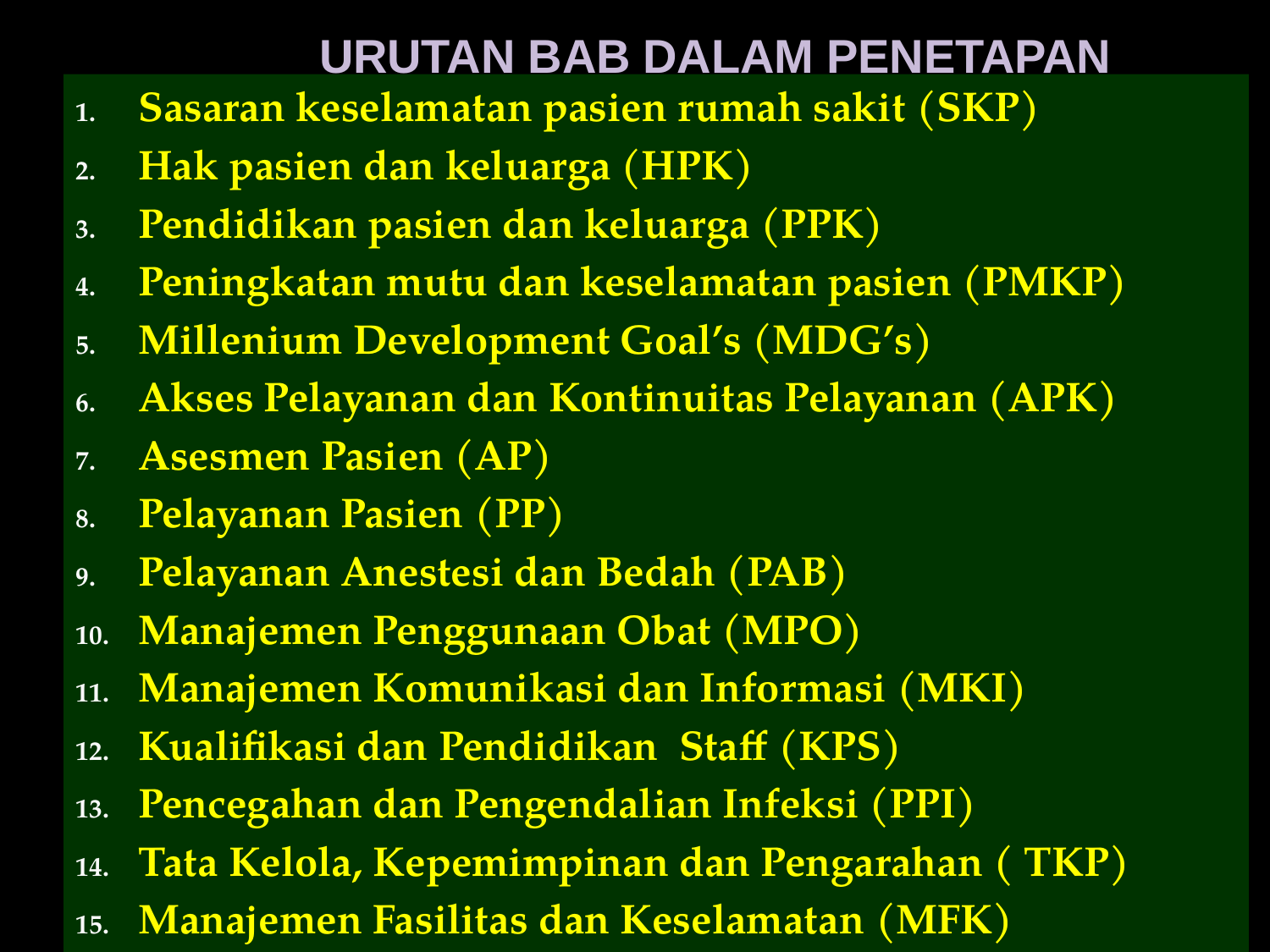

# URUTAN BAB DALAM PENETAPAN KELULUSAN
Sasaran keselamatan pasien rumah sakit (SKP)
Hak pasien dan keluarga (HPK)
Pendidikan pasien dan keluarga (PPK)
Peningkatan mutu dan keselamatan pasien (PMKP)
Millenium Development Goal’s (MDG’s)
Akses Pelayanan dan Kontinuitas Pelayanan (APK)
Asesmen Pasien (AP)
Pelayanan Pasien (PP)
Pelayanan Anestesi dan Bedah (PAB)
Manajemen Penggunaan Obat (MPO)
Manajemen Komunikasi dan Informasi (MKI)
Kualifikasi dan Pendidikan  Staff (KPS)
Pencegahan dan Pengendalian Infeksi (PPI)
Tata Kelola, Kepemimpinan dan Pengarahan ( TKP)
Manajemen Fasilitas dan Keselamatan (MFK)